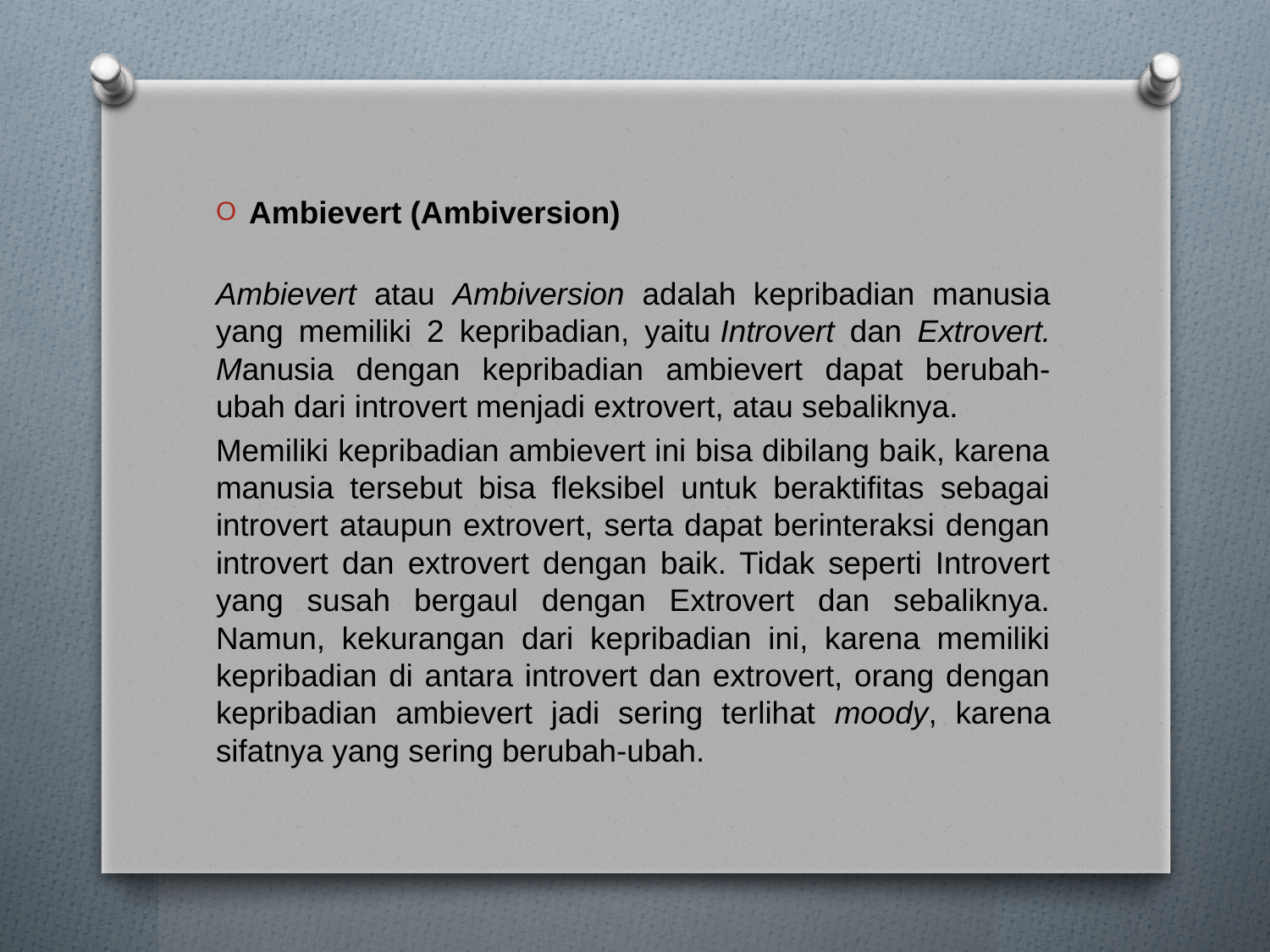

Ambievert (Ambiversion)
Ambievert atau Ambiversion adalah kepribadian manusia yang memiliki 2 kepribadian, yaitu Introvert dan Extrovert. Manusia dengan kepribadian ambievert dapat berubah-ubah dari introvert menjadi extrovert, atau sebaliknya.
Memiliki kepribadian ambievert ini bisa dibilang baik, karena manusia tersebut bisa fleksibel untuk beraktifitas sebagai introvert ataupun extrovert, serta dapat berinteraksi dengan introvert dan extrovert dengan baik. Tidak seperti Introvert yang susah bergaul dengan Extrovert dan sebaliknya.
Namun, kekurangan dari kepribadian ini, karena memiliki kepribadian di antara introvert dan extrovert, orang dengan kepribadian ambievert jadi sering terlihat moody, karena sifatnya yang sering berubah-ubah.